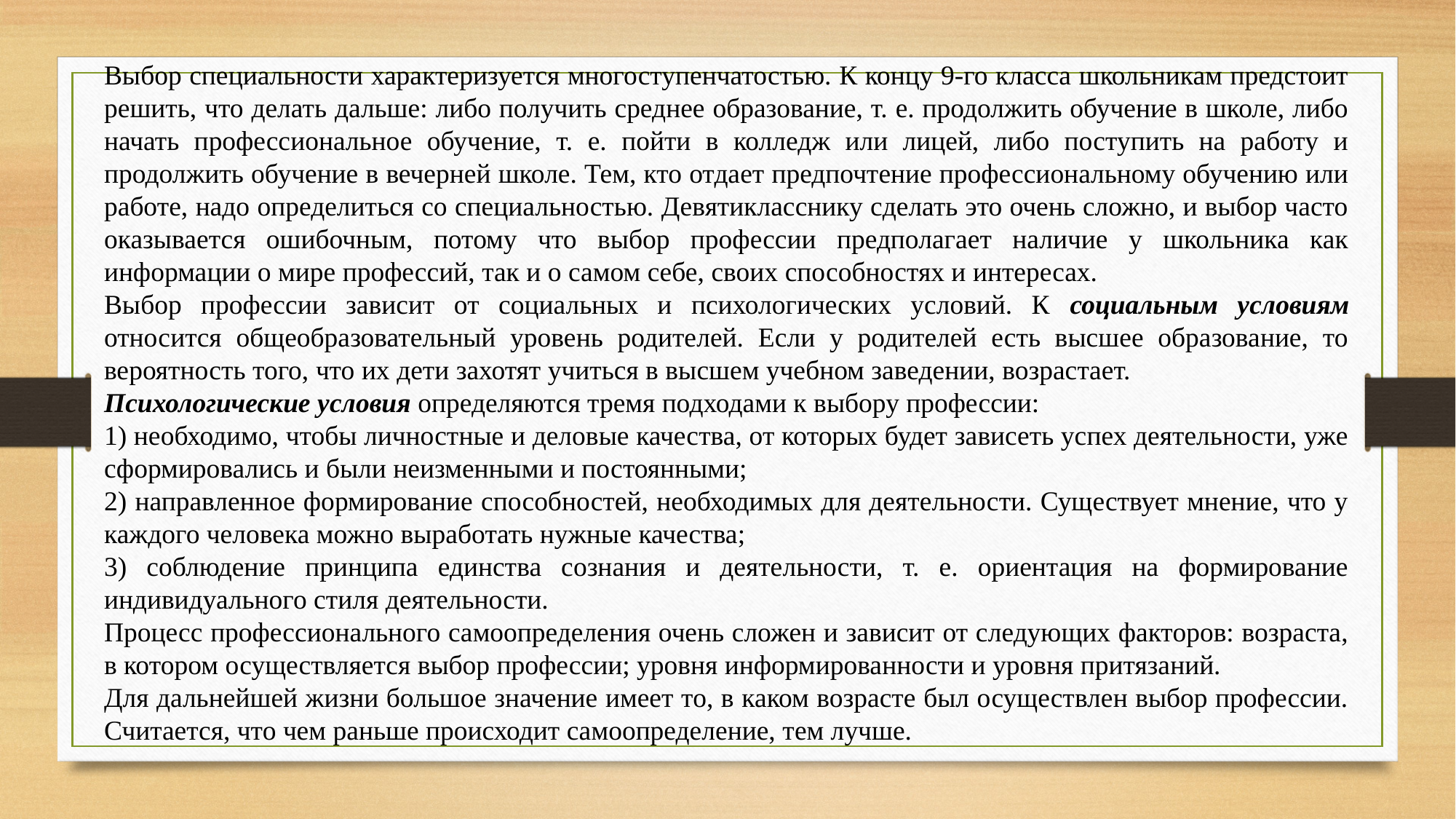

Выбор специальности характеризуется многоступенчатостью. К концу 9-го класса школьникам предстоит решить, что делать дальше: либо получить среднее образование, т. е. продолжить обучение в школе, либо начать профессиональное обучение, т. е. пойти в колледж или лицей, либо поступить на работу и продолжить обучение в вечерней школе. Тем, кто отдает предпочтение профессиональному обучению или работе, надо определиться со специальностью. Девятикласснику сделать это очень сложно, и выбор часто оказывается ошибочным, потому что выбор профессии предполагает наличие у школьника как информации о мире профессий, так и о самом себе, своих способностях и интересах.
Выбор профессии зависит от социальных и психологических условий. К социальным условиям относится общеобразовательный уровень родителей. Если у родителей есть высшее образование, то вероятность того, что их дети захотят учиться в высшем учебном заведении, возрастает.
Психологические условия определяются тремя подходами к выбору профессии:
1) необходимо, чтобы личностные и деловые качества, от которых будет зависеть успех деятельности, уже сформировались и были неизменными и постоянными;
2) направленное формирование способностей, необходимых для деятельности. Существует мнение, что у каждого человека можно выработать нужные качества;
3) соблюдение принципа единства сознания и деятельности, т. е. ориентация на формирование индивидуального стиля деятельности.
Процесс профессионального самоопределения очень сложен и зависит от следующих факторов: возраста, в котором осуществляется выбор профессии; уровня информированности и уровня притязаний.
Для дальнейшей жизни большое значение имеет то, в каком возрасте был осуществлен выбор профессии. Считается, что чем раньше происходит самоопределение, тем лучше.